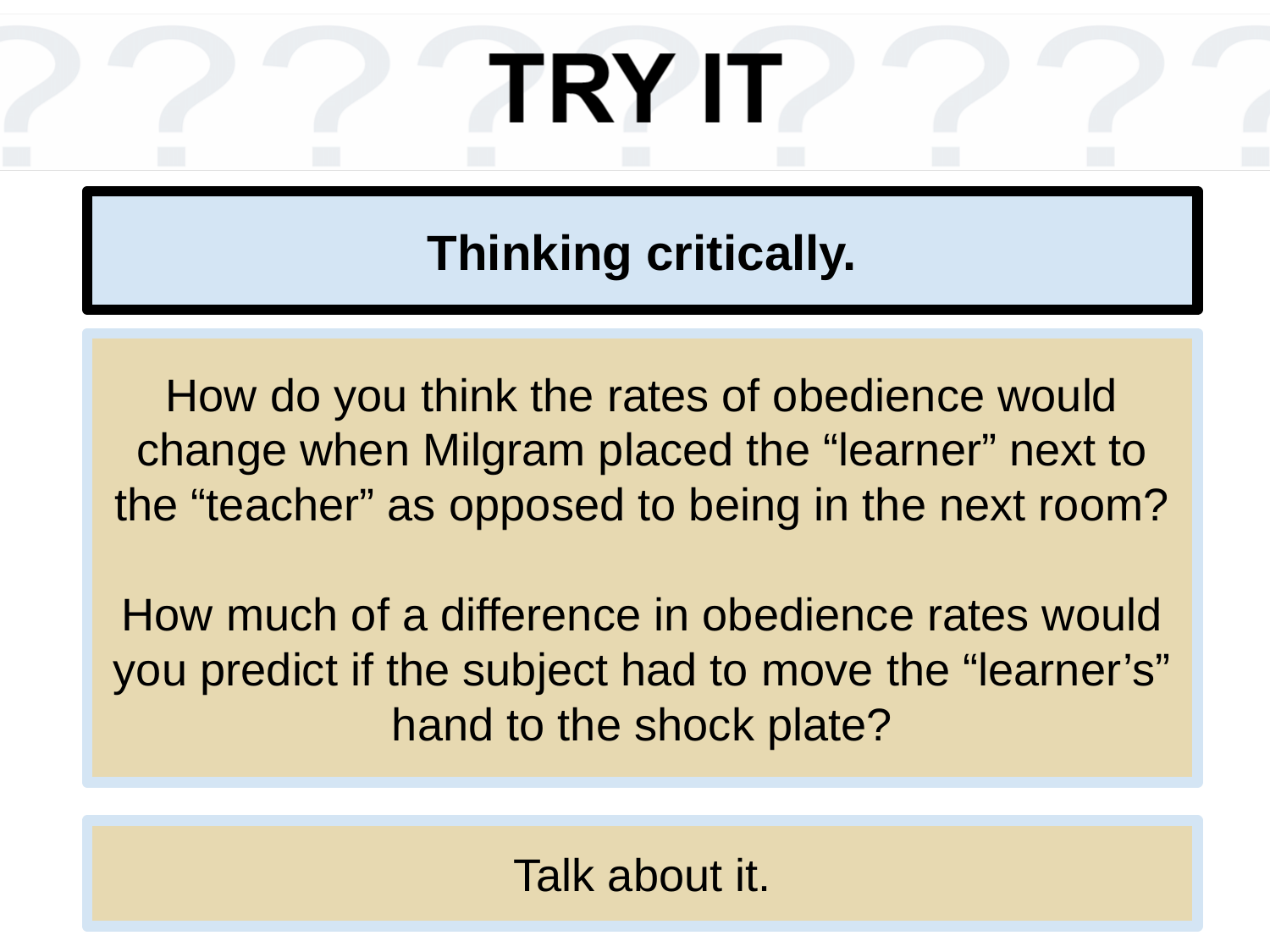

# Thinking critically.
How do you think the rates of obedience would change when Milgram placed the “learner” next to the “teacher” as opposed to being in the next room?

How much of a difference in obedience rates would you predict if the subject had to move the “learner’s” hand to the shock plate?
Talk about it.